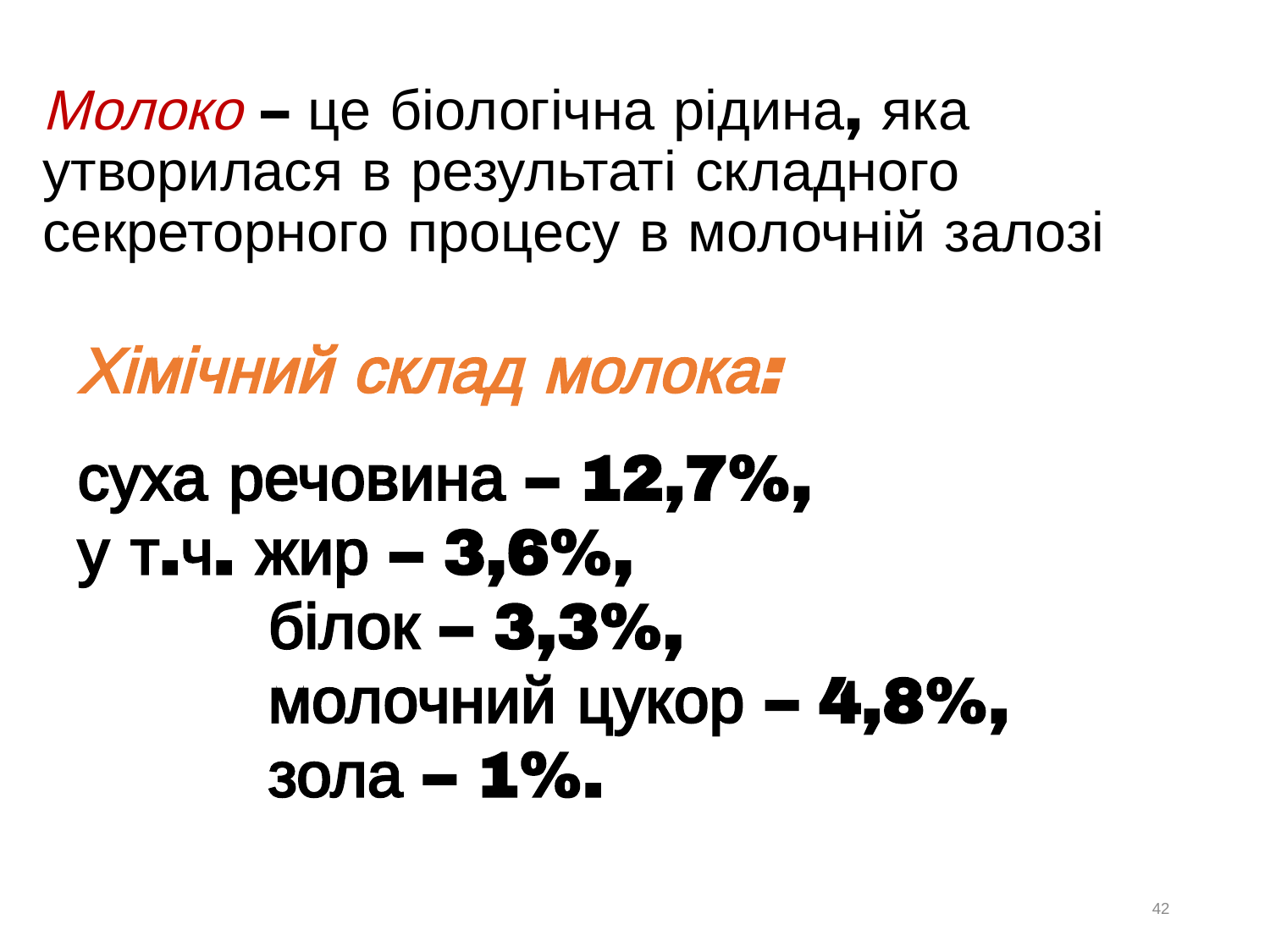

# Молоко – це біологічна рідина, яка утворилася в результаті складного секреторного процесу в молочній залозі
Хімічний склад молока:

суха речовина – 12,7%,
у т.ч. жир – 3,6%,
         білок – 3,3%,
         молочний цукор – 4,8%,
         зола – 1%.
42